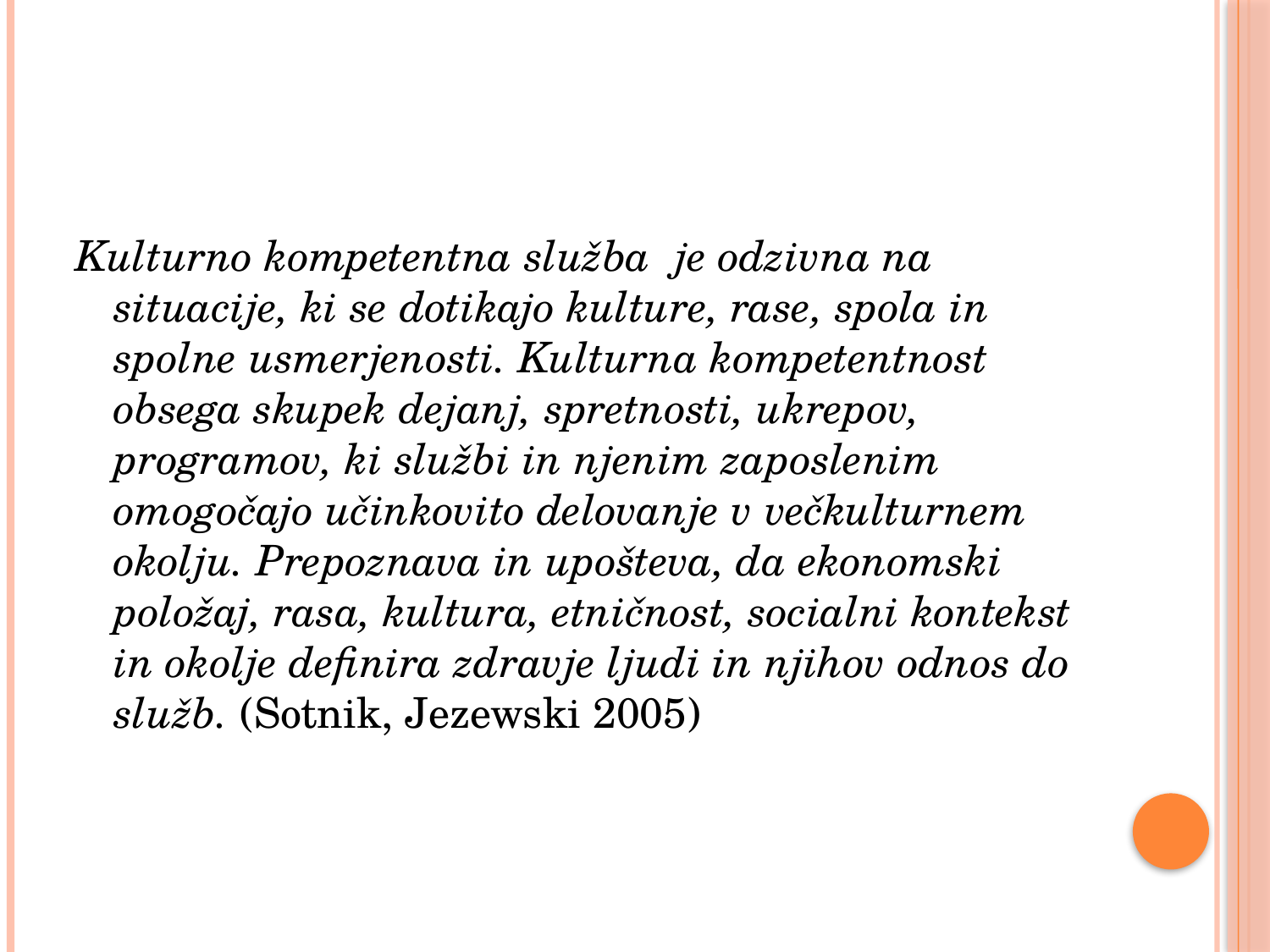

#
Kulturno kompetentna služba  je odzivna na situacije, ki se dotikajo kulture, rase, spola in spolne usmerjenosti. Kulturna kompetentnost obsega skupek dejanj, spretnosti, ukrepov, programov, ki službi in njenim zaposlenim omogočajo učinkovito delovanje v večkulturnem okolju. Prepoznava in upošteva, da ekonomski položaj, rasa, kultura, etničnost, socialni kontekst in okolje definira zdravje ljudi in njihov odnos do služb. (Sotnik, Jezewski 2005)